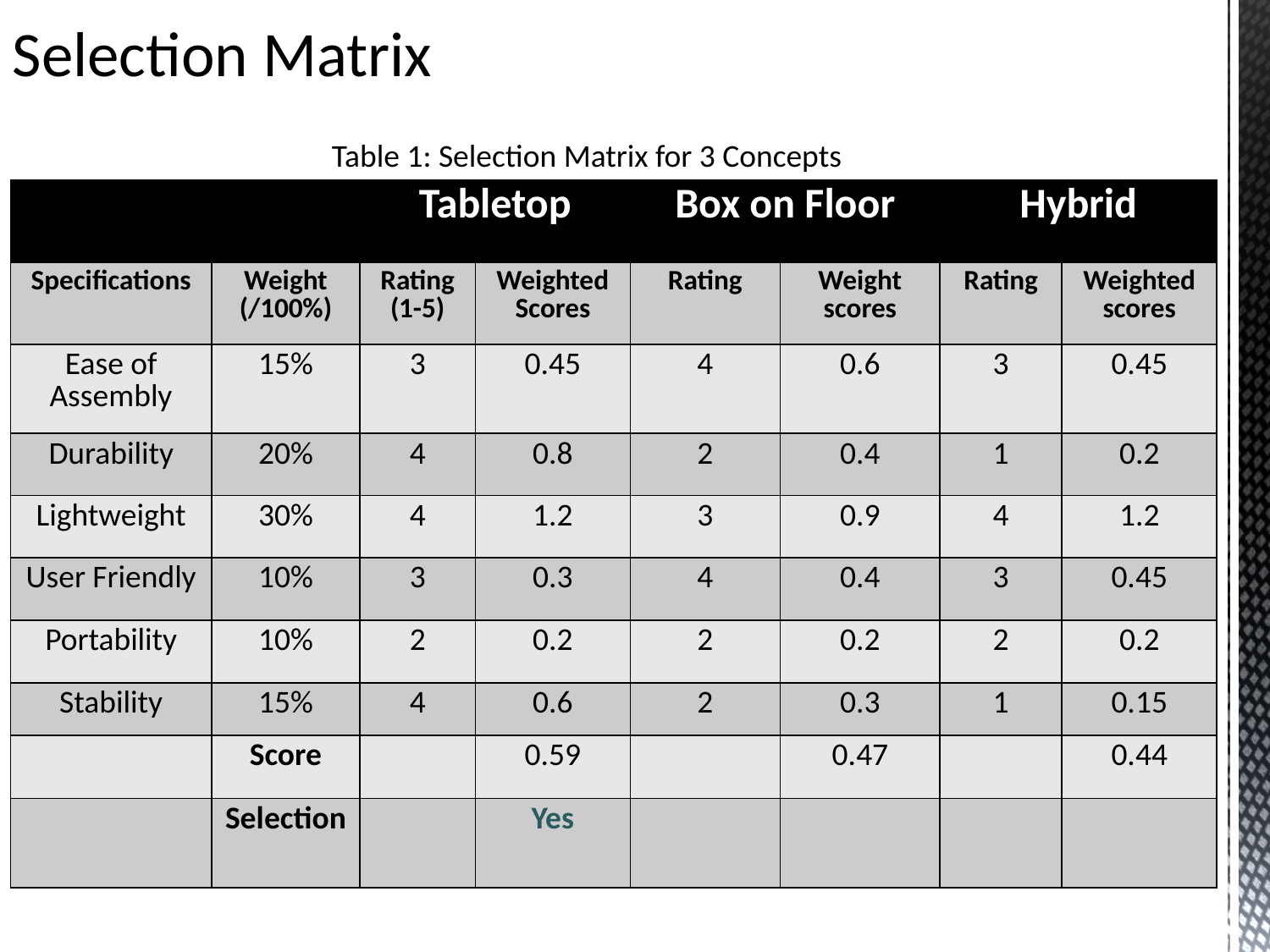

Selection Matrix

Table 1: Selection Matrix for 3 Concepts
|  |  | Tabletop |  | Box on Floor |  | Hybrid |  |
| --- | --- | --- | --- | --- | --- | --- | --- |
| Specifications | Weight (/100%) | Rating (1-5) | Weighted Scores | Rating | Weight scores | Rating | Weighted scores |
| Ease of Assembly | 15% | 3 | 0.45 | 4 | 0.6 | 3 | 0.45 |
| Durability | 20% | 4 | 0.8 | 2 | 0.4 | 1 | 0.2 |
| Lightweight | 30% | 4 | 1.2 | 3 | 0.9 | 4 | 1.2 |
| User Friendly | 10% | 3 | 0.3 | 4 | 0.4 | 3 | 0.45 |
| Portability | 10% | 2 | 0.2 | 2 | 0.2 | 2 | 0.2 |
| Stability | 15% | 4 | 0.6 | 2 | 0.3 | 1 | 0.15 |
|  | Score |  | 0.59 |  | 0.47 |  | 0.44 |
|  | Selection |  | Yes |  |  |  |  |